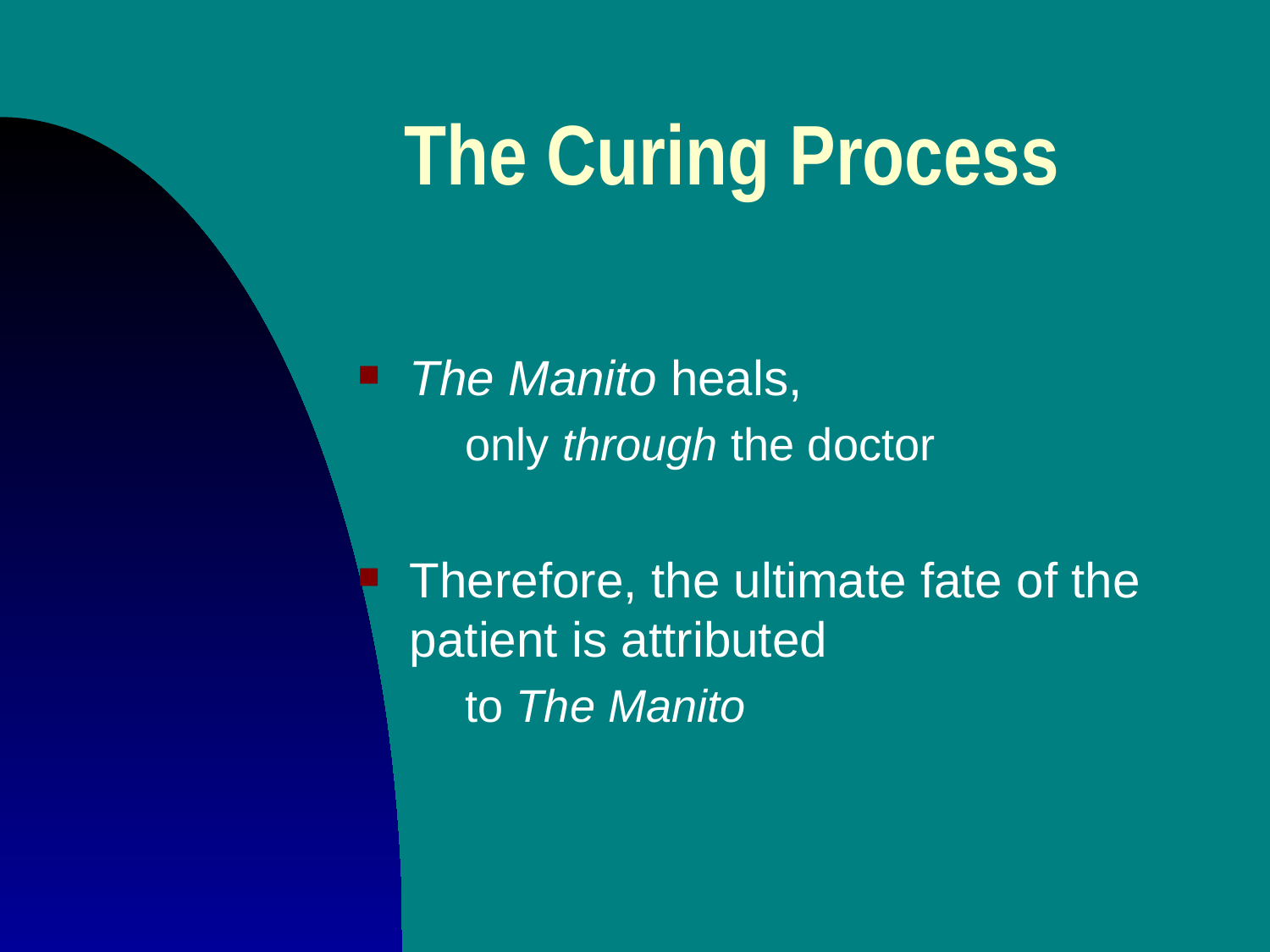

# The Curing Process

The Manito heals,
	only through the doctor

Therefore, the ultimate fate of the patient is attributed
	to The Manito